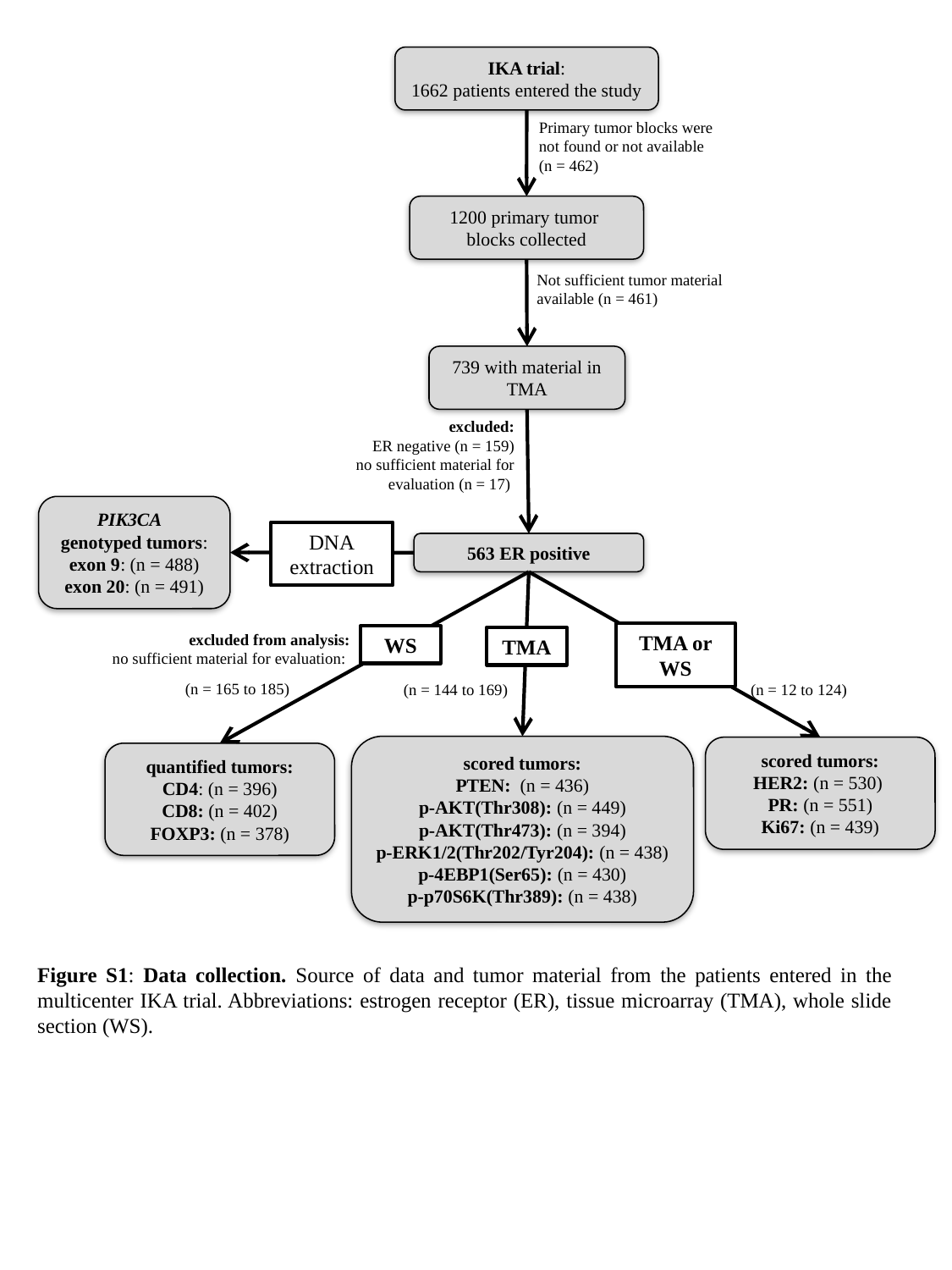

IKA trial:
1662 patients entered the study
Primary tumor blocks were not found or not available
(n = 462)

1200 primary tumor
blocks collected
Not sufficient tumor material available (n = 461)

739 with material in TMA
excluded:
ER negative (n = 159)
no sufficient material for evaluation (n = 17)

PIK3CA
genotyped tumors:
exon 9: (n = 488)
exon 20: (n = 491)
DNA
extraction
563 ER positive
excluded from analysis:
no sufficient material for evaluation:
TMA or WS
WS
TMA
(n = 165 to 185)

(n = 144 to 169)
(n = 12 to 124)
scored tumors:
PTEN:  (n = 436)
p-AKT(Thr308): (n = 449)
p-AKT(Thr473): (n = 394)
p-ERK1/2(Thr202/Tyr204): (n = 438)
p-4EBP1(Ser65): (n = 430)
p-p70S6K(Thr389): (n = 438)
scored tumors:
HER2: (n = 530)
PR: (n = 551)
Ki67: (n = 439)
quantified tumors:
CD4: (n = 396)
CD8: (n = 402)
FOXP3: (n = 378)
Figure S1: Data collection. Source of data and tumor material from the patients entered in the multicenter IKA trial. Abbreviations: estrogen receptor (ER), tissue microarray (TMA), whole slide section (WS).